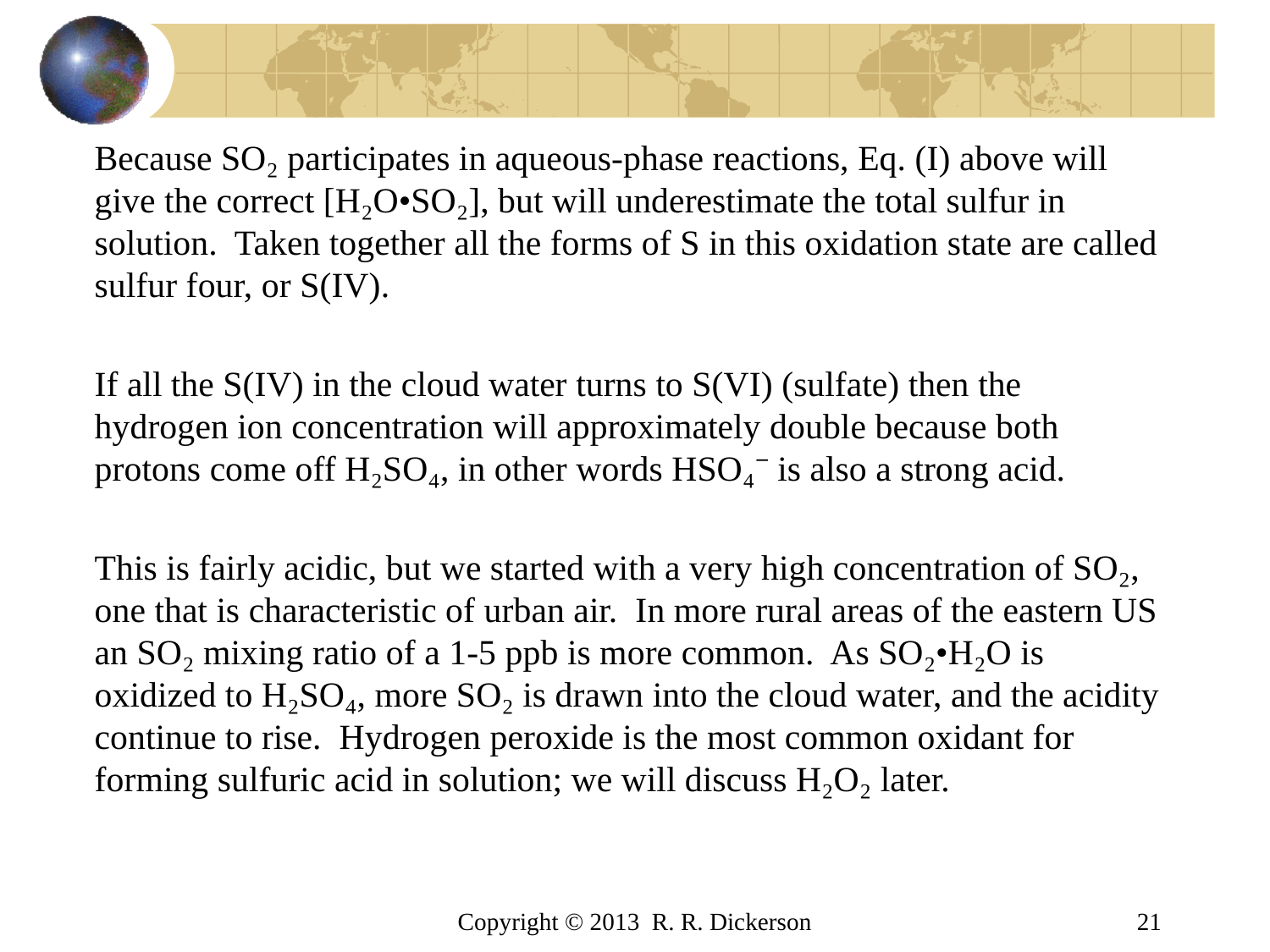

# Because SO₂ participates in aqueous-phase reactions, Eq. (I) above will give the correct [H₂O•SO₂], but will underestimate the total sulfur in solution.  Taken together all the forms of S in this oxidation state are called sulfur four, or S(IV).

	If all the S(IV) in the cloud water turns to S(VI) (sulfate) then the hydrogen ion concentration will approximately double because both protons come off H₂SO₄, in other words HSO₄⁻ is also a strong acid.

	This is fairly acidic, but we started with a very high concentration of SO₂, one that is characteristic of urban air.  In more rural areas of the eastern US an SO₂ mixing ratio of a 1-5 ppb is more common.  As SO₂•H₂O is oxidized to H₂SO₄, more SO₂ is drawn into the cloud water, and the acidity continue to rise.  Hydrogen peroxide is the most common oxidant for forming sulfuric acid in solution; we will discuss H₂O₂ later.
Copyright © 2013  R. R. Dickerson
21